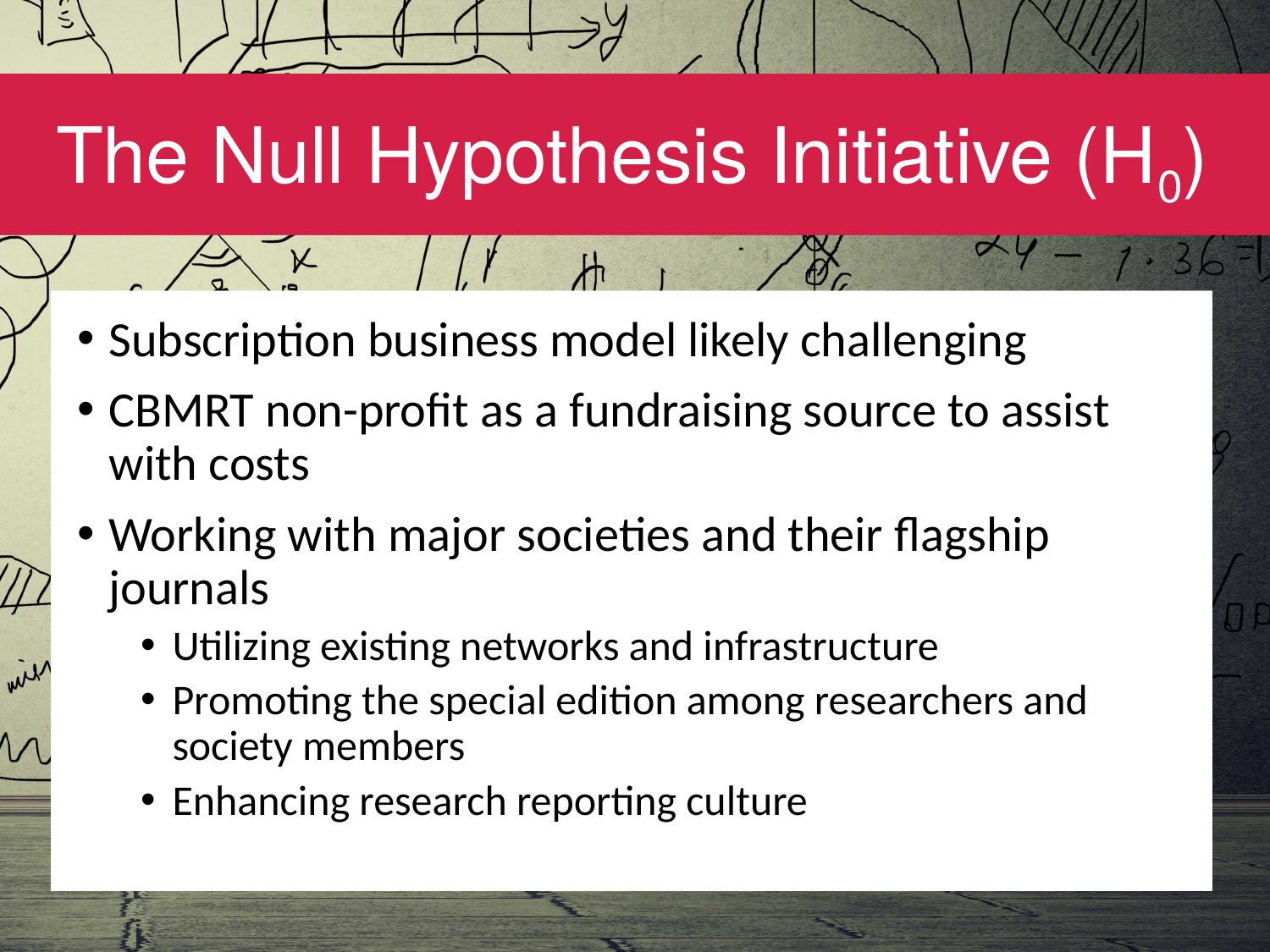

# The Null Hypothesis Initiative (H0)
Subscription business model likely challenging
CBMRT non-profit as a fundraising source to assist with costs
Working with major societies and their flagship journals
Utilizing existing networks and infrastructure
Promoting the special edition among researchers and society members
Enhancing research reporting culture